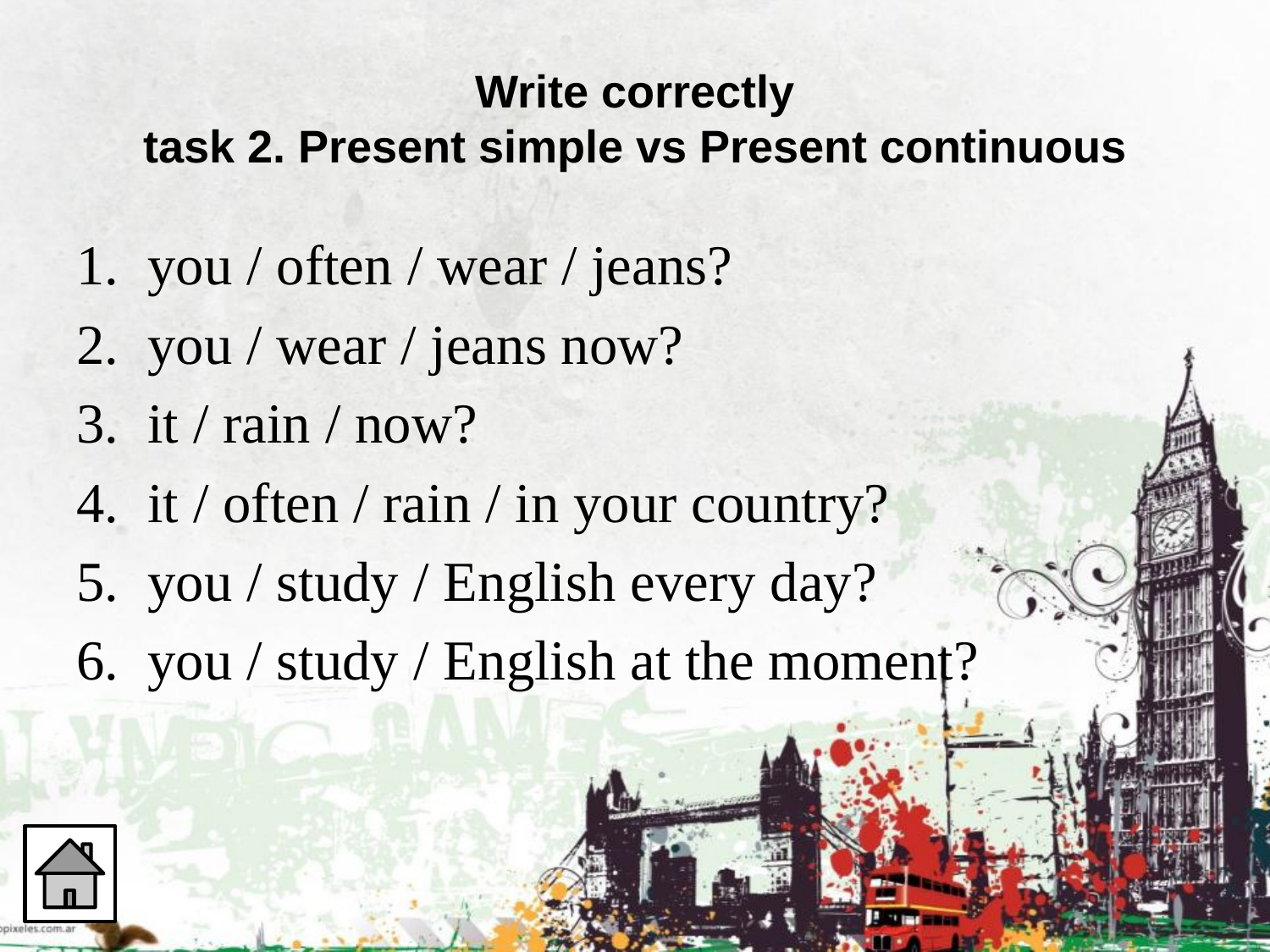

# Write correctly task 2. Present simple vs Present continuous
you / often / wear / jeans?
you / wear / jeans now?
it / rain / now?
it / often / rain / in your country?
you / study / English every day?
you / study / English at the moment?